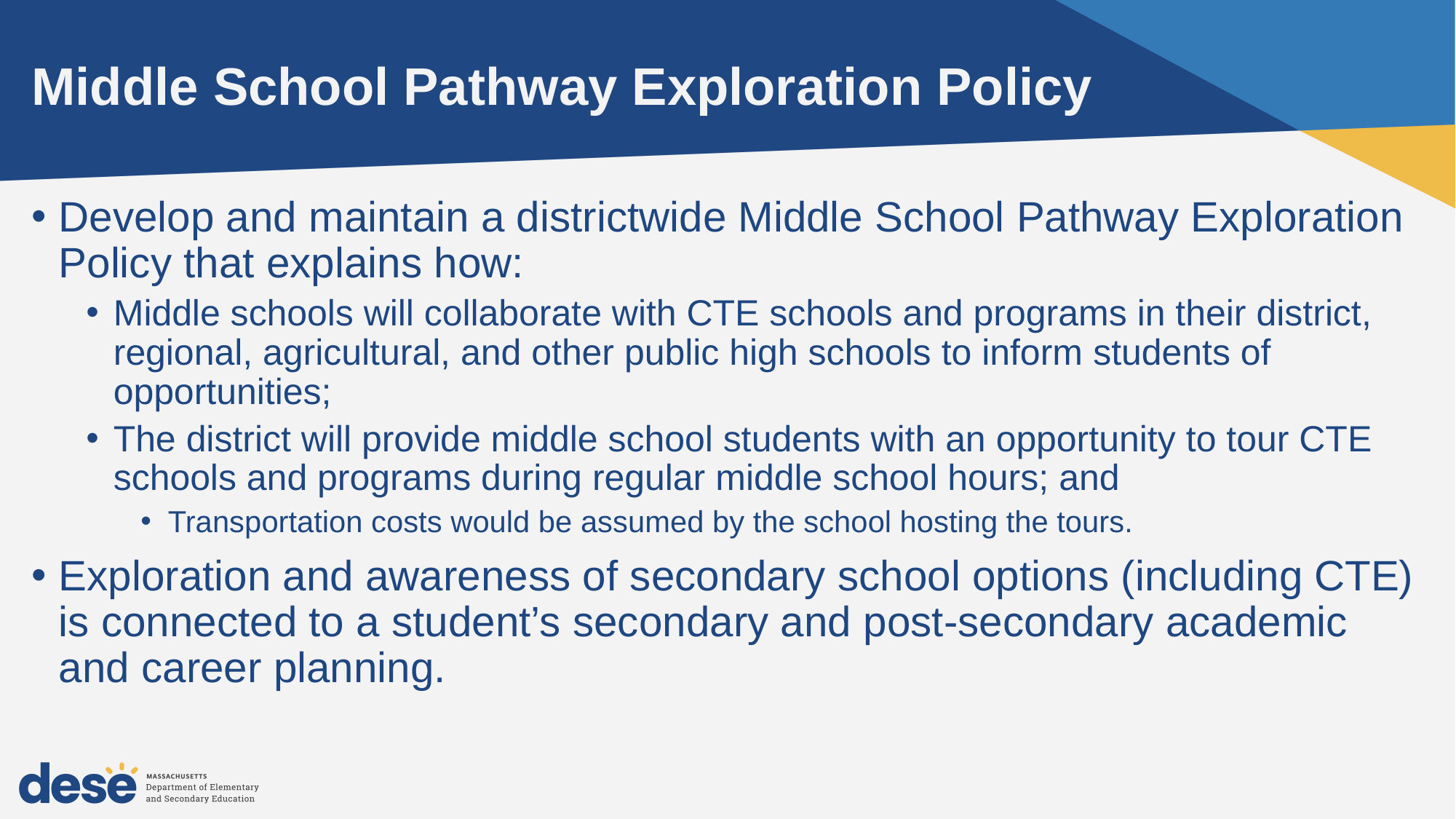

# Middle School Pathway Exploration Policy
Develop and maintain a districtwide Middle School Pathway Exploration Policy that explains how:
Middle schools will collaborate with CTE schools and programs in their district, regional, agricultural, and other public high schools to inform students of opportunities;
The district will provide middle school students with an opportunity to tour CTE schools and programs during regular middle school hours; and
Transportation costs would be assumed by the school hosting the tours.
Exploration and awareness of secondary school options (including CTE) is connected to a student’s secondary and post-secondary academic and career planning.